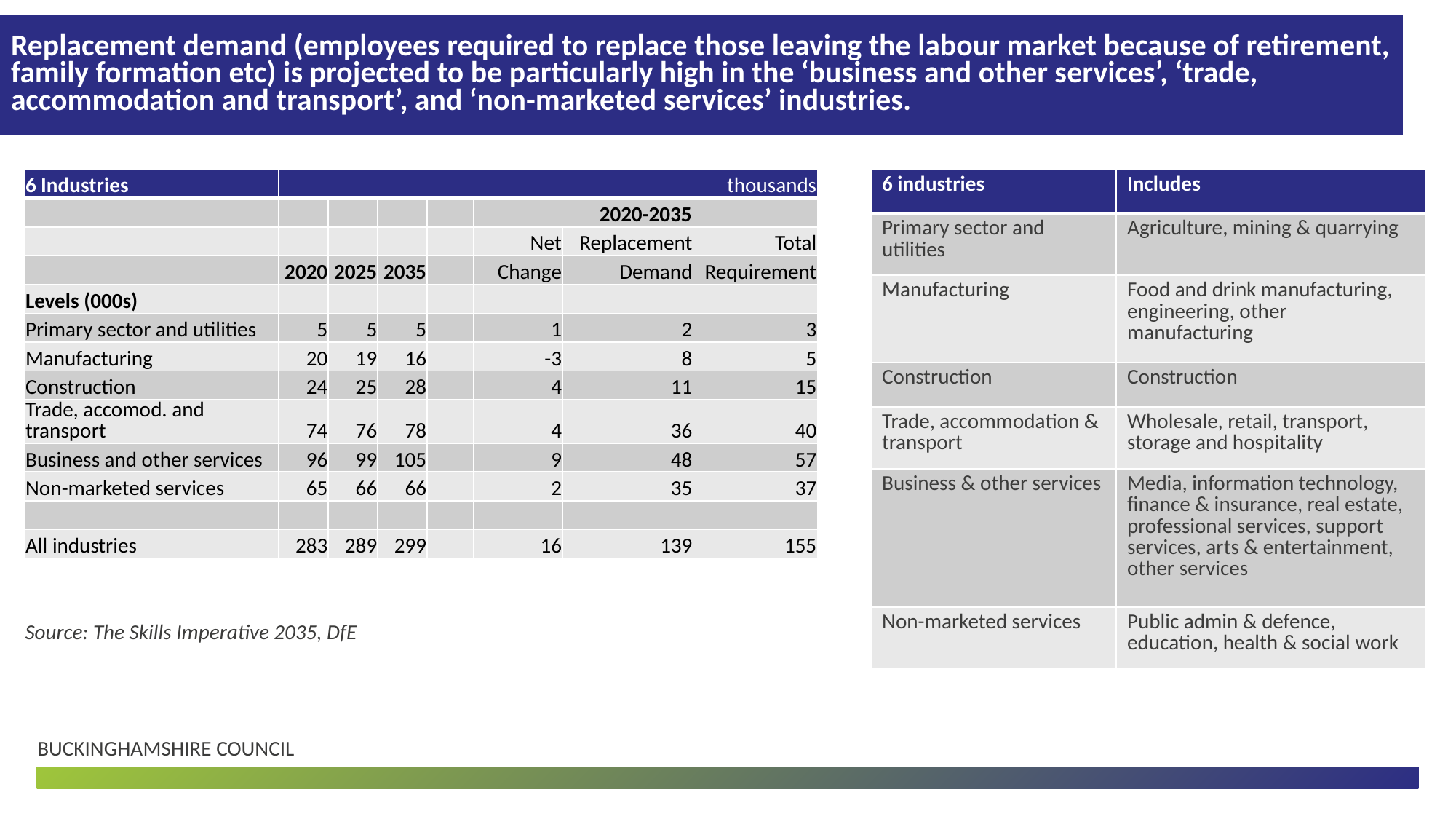

Replacement demand (employees required to replace those leaving the labour market because of retirement, family formation etc) is projected to be particularly high in the ‘business and other services’, ‘trade, accommodation and transport’, and ‘non-marketed services’ industries.
| 6 Industries | thousands |  |  |  |  |  |  |
| --- | --- | --- | --- | --- | --- | --- | --- |
|  |  |  |  |  | 2020-2035 |  |  |
|  |  |  |  |  | Net | Replacement | Total |
|  | 2020 | 2025 | 2035 |  | Change | Demand | Requirement |
| Levels (000s) |  |  |  |  |  |  |  |
| Primary sector and utilities | 5 | 5 | 5 |  | 1 | 2 | 3 |
| Manufacturing | 20 | 19 | 16 |  | -3 | 8 | 5 |
| Construction | 24 | 25 | 28 |  | 4 | 11 | 15 |
| Trade, accomod. and transport | 74 | 76 | 78 |  | 4 | 36 | 40 |
| Business and other services | 96 | 99 | 105 |  | 9 | 48 | 57 |
| Non-marketed services | 65 | 66 | 66 |  | 2 | 35 | 37 |
|  |  |  |  |  |  |  |  |
| All industries | 283 | 289 | 299 |  | 16 | 139 | 155 |
| 6 industries | Includes |
| --- | --- |
| Primary sector and utilities | Agriculture, mining & quarrying |
| Manufacturing | Food and drink manufacturing, engineering, other manufacturing |
| Construction | Construction |
| Trade, accommodation & transport | Wholesale, retail, transport, storage and hospitality |
| Business & other services | Media, information technology, finance & insurance, real estate, professional services, support services, arts & entertainment, other services |
| Non-marketed services | Public admin & defence, education, health & social work |
Source: The Skills Imperative 2035, DfE